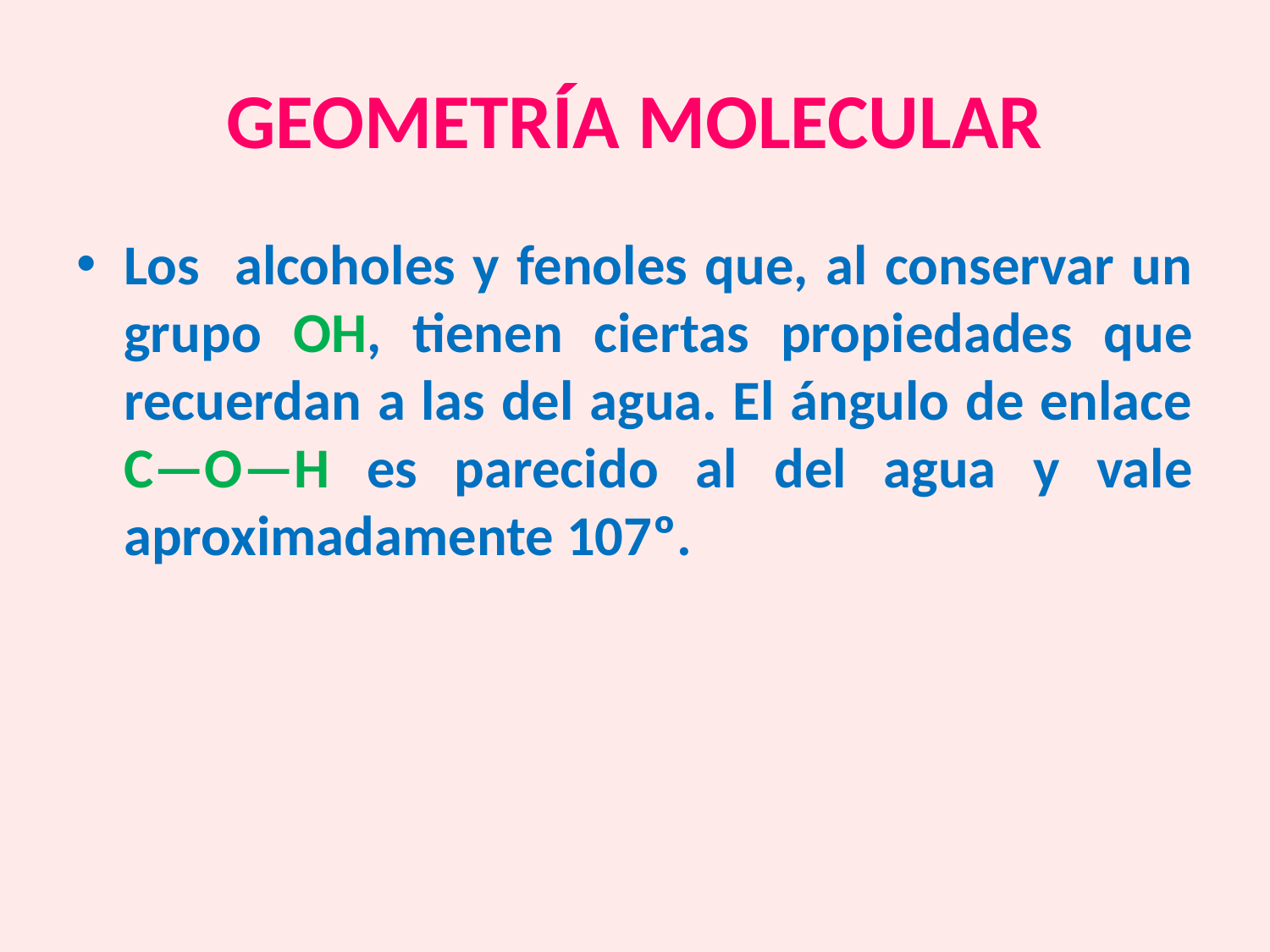

# GEOMETRÍA MOLECULAR
Los  alcoholes y fenoles que, al conservar un grupo OH, tienen ciertas propiedades que recuerdan a las del agua. El ángulo de enlace C—O—H es parecido al del agua y vale aproximadamente 107º.